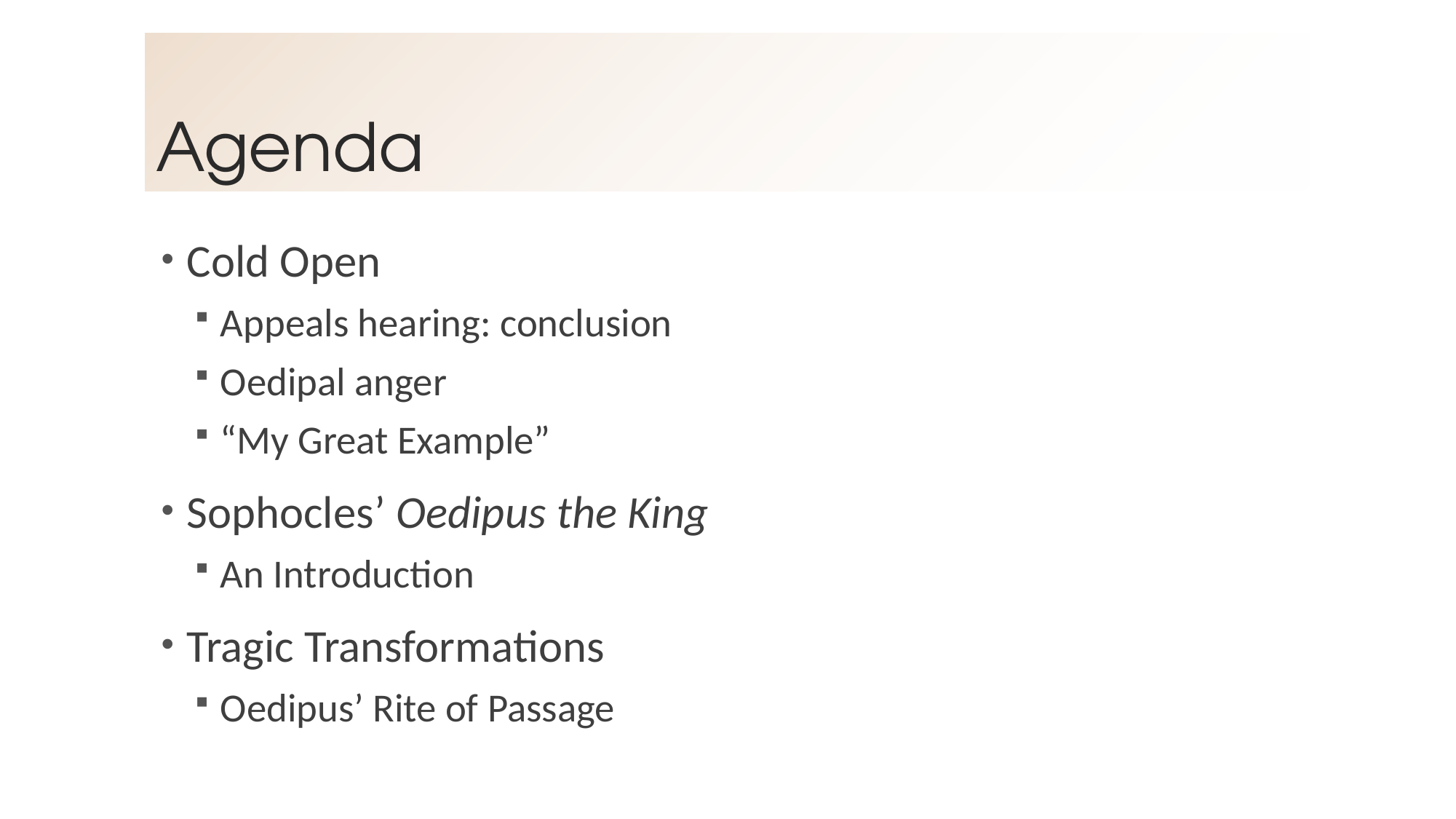

# Agenda
Cold Open
Appeals hearing: conclusion
Oedipal anger
“My Great Example”
Sophocles’ Oedipus the King
An Introduction
Tragic Transformations
Oedipus’ Rite of Passage